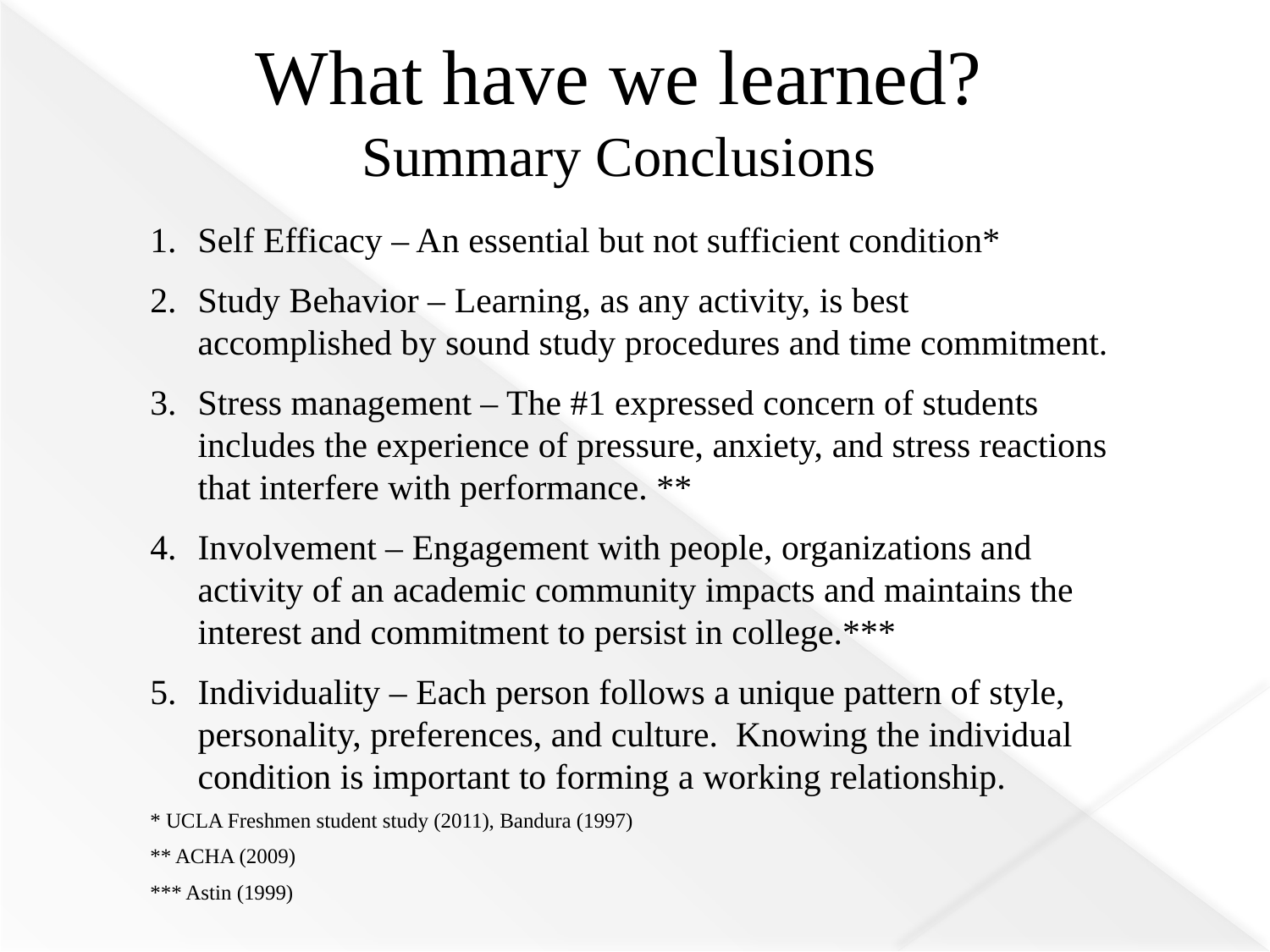

What have we learned?
Summary Conclusions
Self Efficacy – An essential but not sufficient condition*
Study Behavior – Learning, as any activity, is best accomplished by sound study procedures and time commitment.
Stress management – The #1 expressed concern of students includes the experience of pressure, anxiety, and stress reactions that interfere with performance. **
Involvement – Engagement with people, organizations and activity of an academic community impacts and maintains the interest and commitment to persist in college.***
Individuality – Each person follows a unique pattern of style, personality, preferences, and culture.  Knowing the individual condition is important to forming a working relationship.
* UCLA Freshmen student study (2011), Bandura (1997)
** ACHA (2009)
*** Astin (1999)